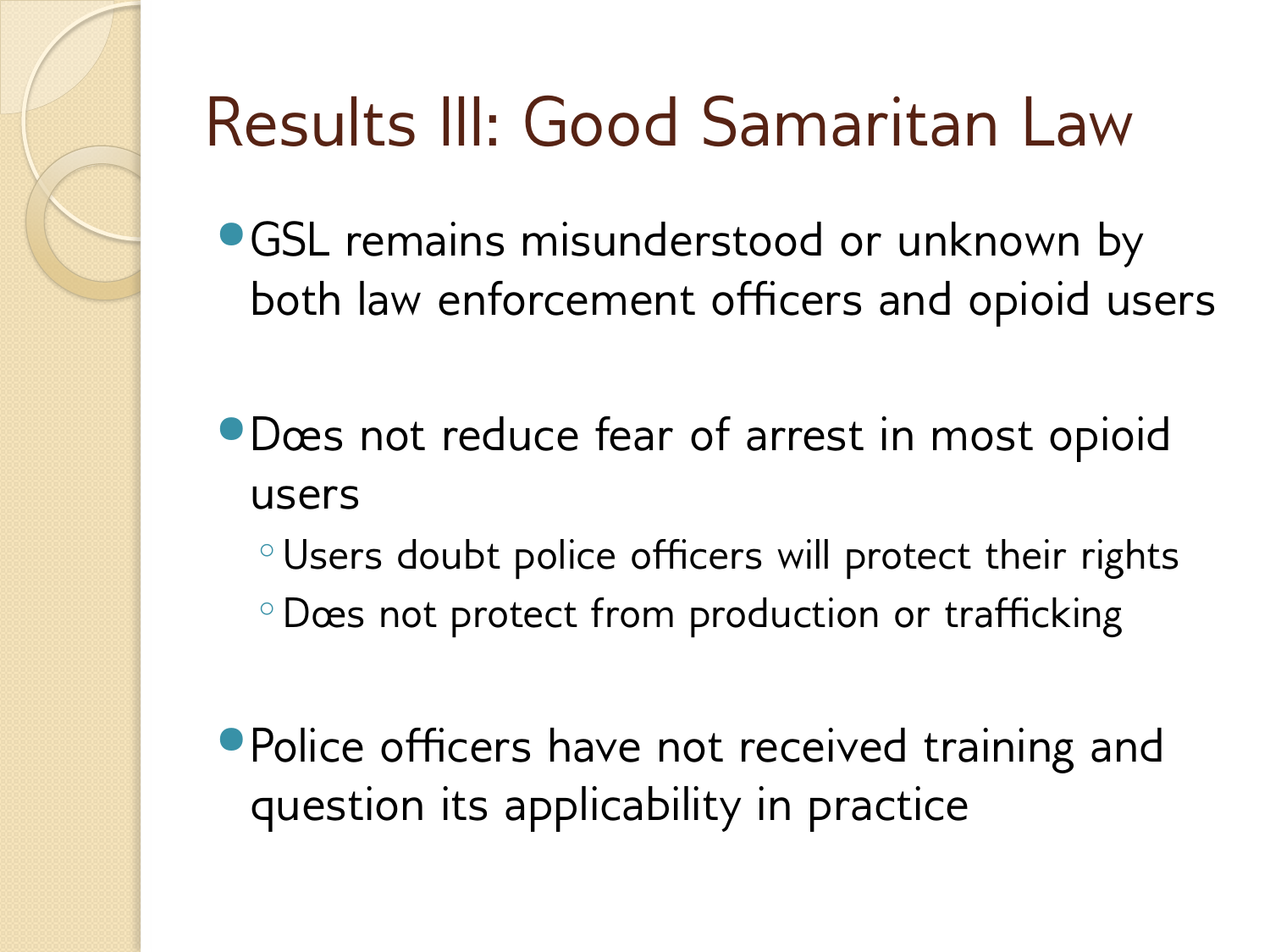

# Results III: Good Samaritan Law
GSL remains misunderstood or unknown by both law enforcement officers and opioid users

Does not reduce fear of arrest in most opioid users
Users doubt police officers will protect their rights
Does not protect from production or trafficking

Police officers have not received training and question its applicability in practice